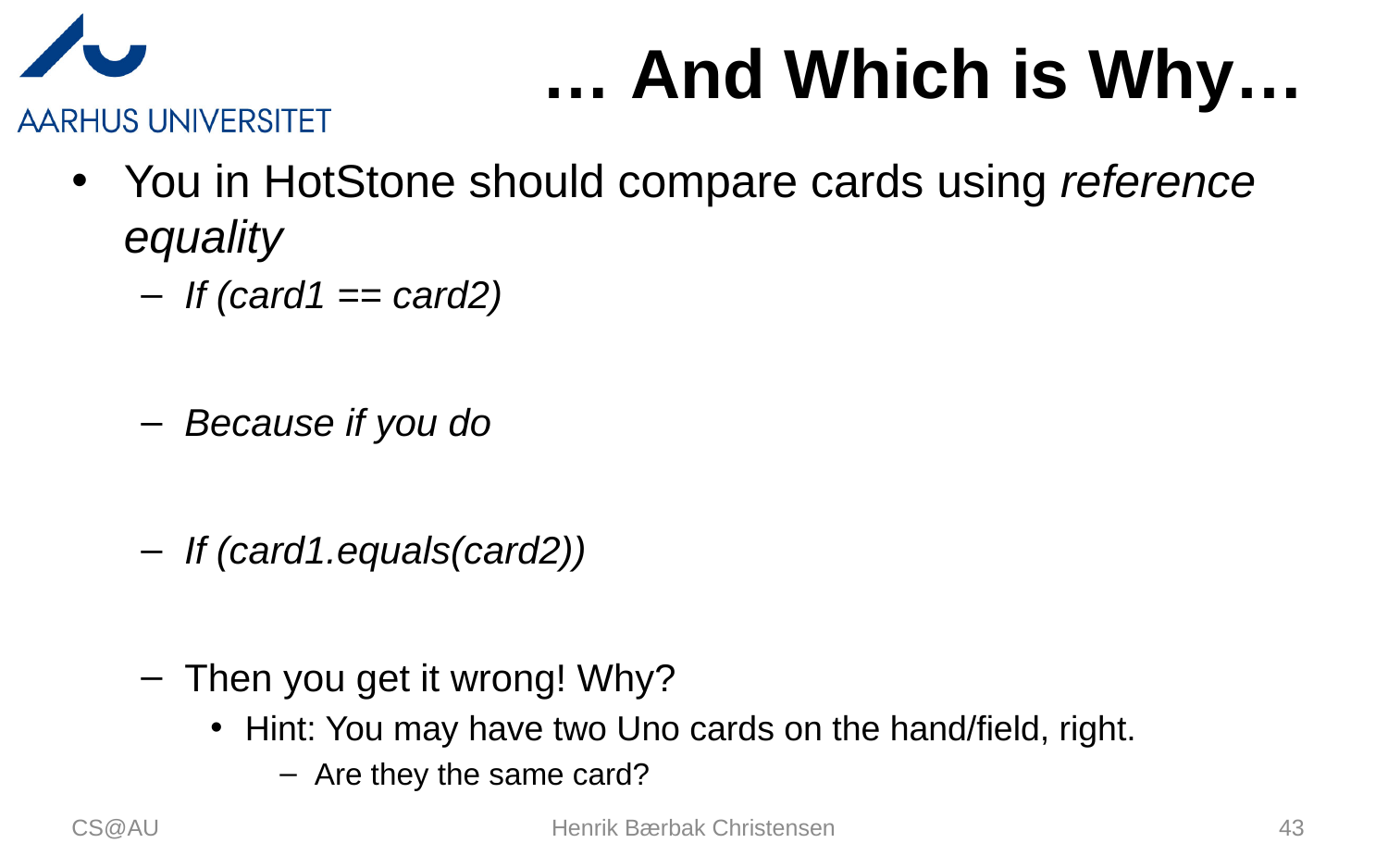

# … And Which is Why…
You in HotStone should compare cards using reference equality
If (card1 == card2)

Because if you do

If (card1.equals(card2))

Then you get it wrong! Why?
Hint: You may have two Uno cards on the hand/field, right.
Are they the same card?
CS@AU
Henrik Bærbak Christensen
43